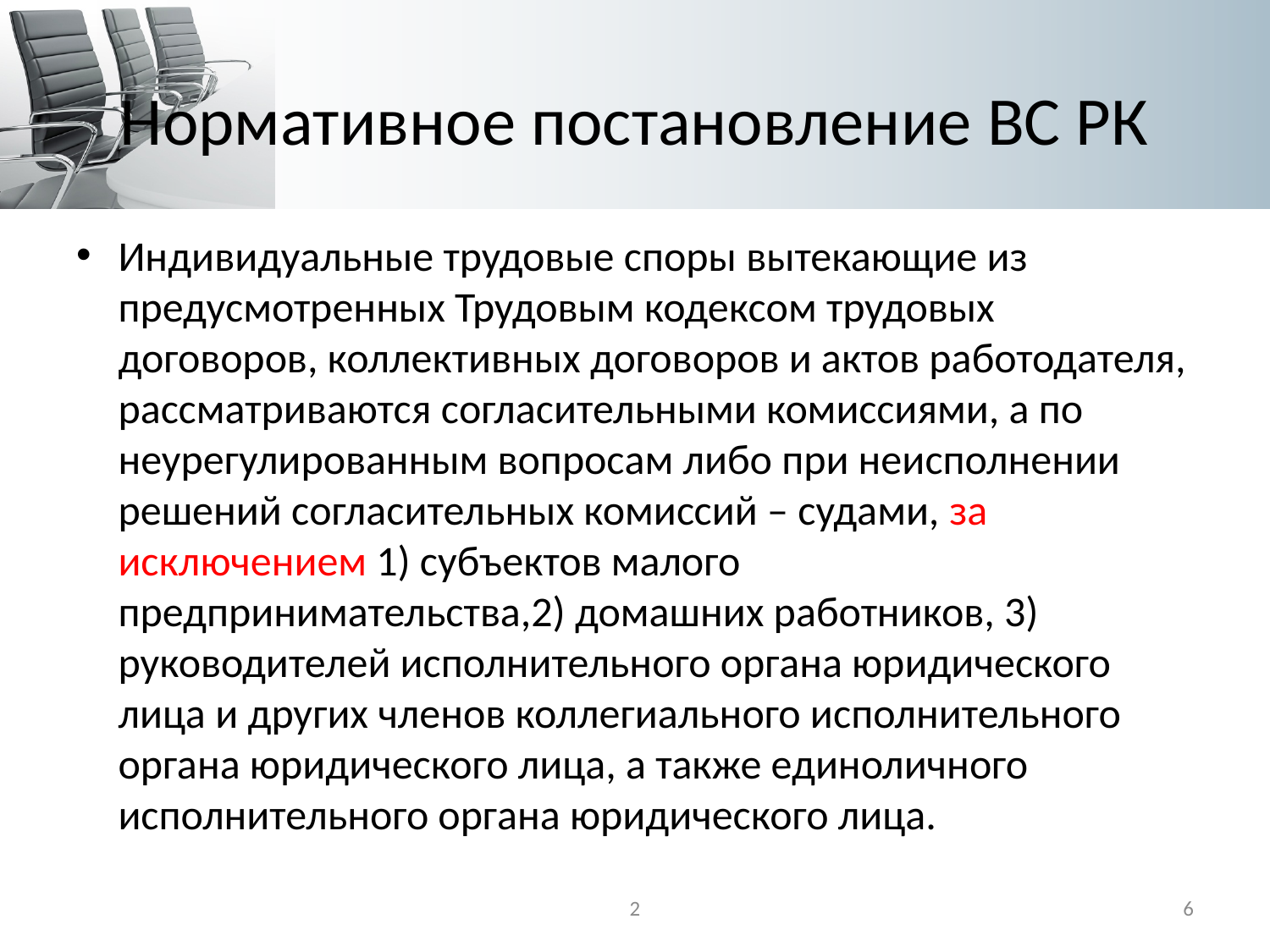

# Нормативное постановление ВС РК
Индивидуальные трудовые споры вытекающие из предусмотренных Трудовым кодексом трудовых договоров, коллективных договоров и актов работодателя, рассматриваются согласительными комиссиями, а по неурегулированным вопросам либо при неисполнении решений согласительных комиссий – судами, за исключением 1) субъектов малого предпринимательства,2) домашних работников, 3) руководителей исполнительного органа юридического лица и других членов коллегиального исполнительного органа юридического лица, а также единоличного исполнительного органа юридического лица.

2
6